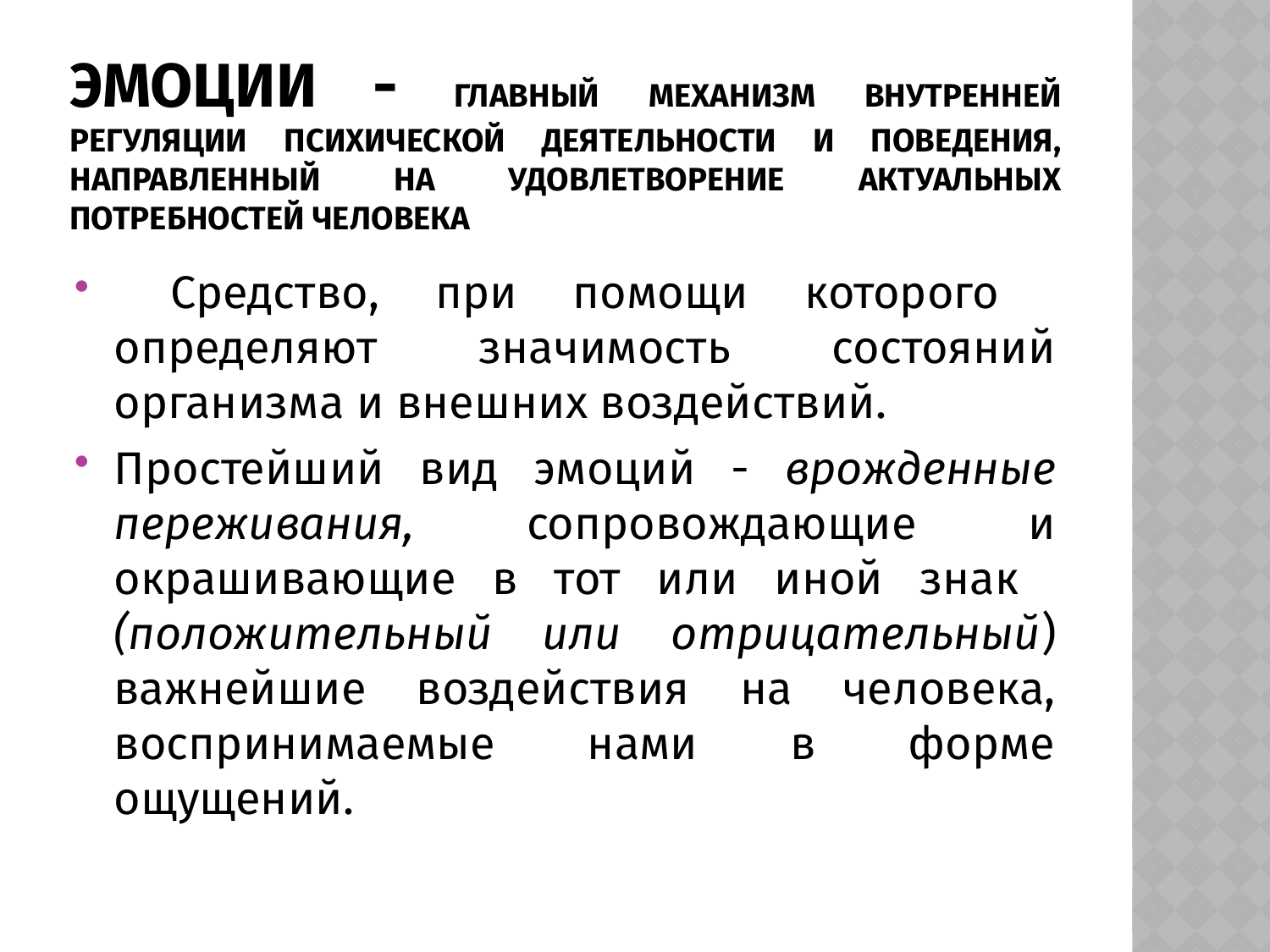

# Эмоции - главный механизм внутренней регуляции психической деятельности и поведения, направленный на удовлетворение актуальных потребностей человека
 Средство, при помощи которого  определяют значимость состояний организма и внешних воздействий.
Простейший вид эмоций - врожденные переживания, сопровождающие и окрашивающие в тот или иной знак  (положительный или отрицательный) важнейшие воздействия на человека, воспринимаемые нами в форме ощущений.